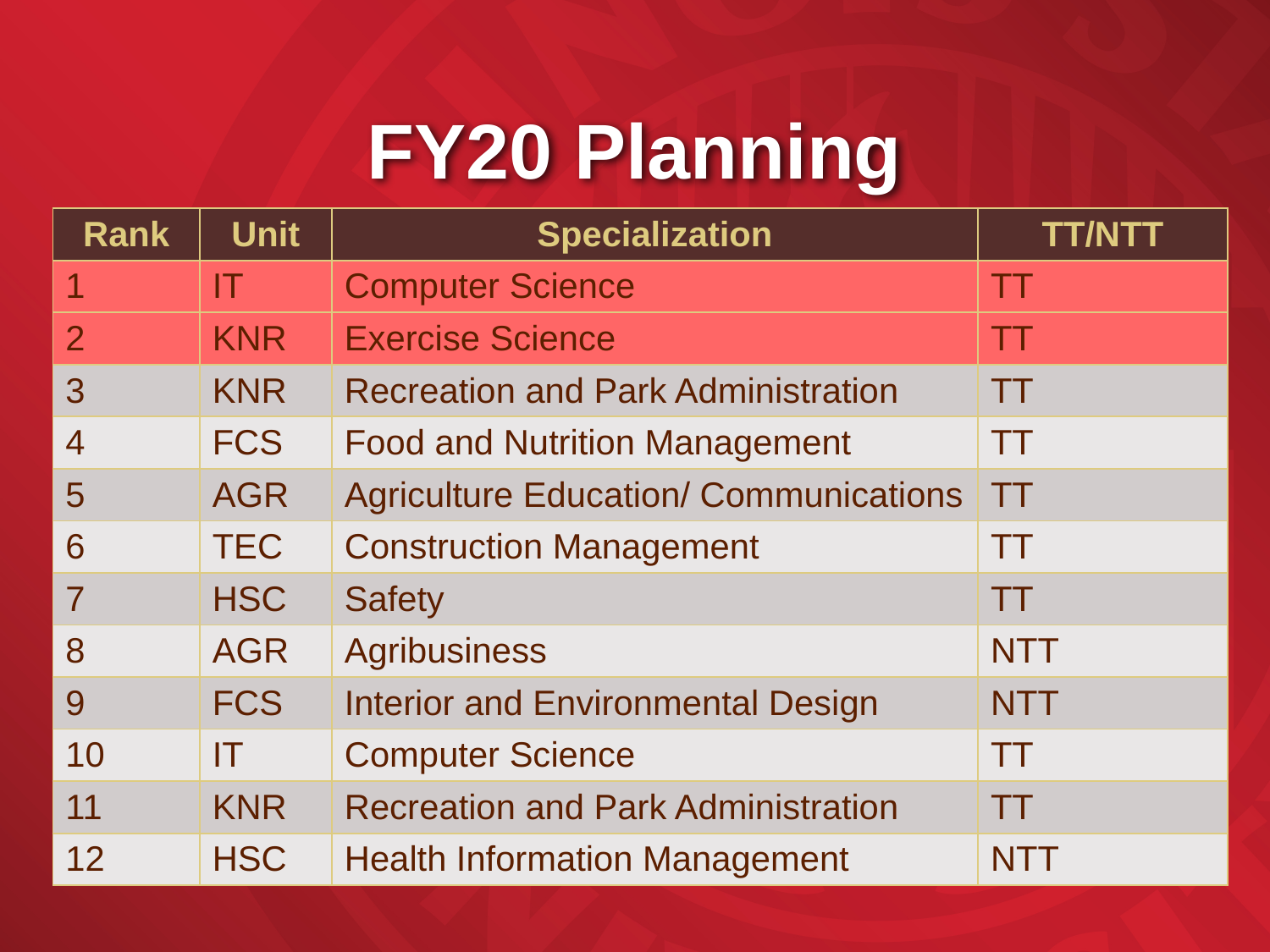

# FY20 Planning
| Rank | Unit | Specialization | TT/NTT |
| --- | --- | --- | --- |
| 1 | IT | Computer Science | TT |
| 2 | KNR | Exercise Science | TT |
| 3 | KNR | Recreation and Park Administration | TT |
| 4 | FCS | Food and Nutrition Management | TT |
| 5 | AGR | Agriculture Education/ Communications | TT |
| 6 | TEC | Construction Management | TT |
| 7 | HSC | Safety | TT |
| 8 | AGR | Agribusiness | NTT |
| 9 | FCS | Interior and Environmental Design | NTT |
| 10 | IT | Computer Science | TT |
| 11 | KNR | Recreation and Park Administration | TT |
| 12 | HSC | Health Information Management | NTT |
Ranked Faculty Search Requests